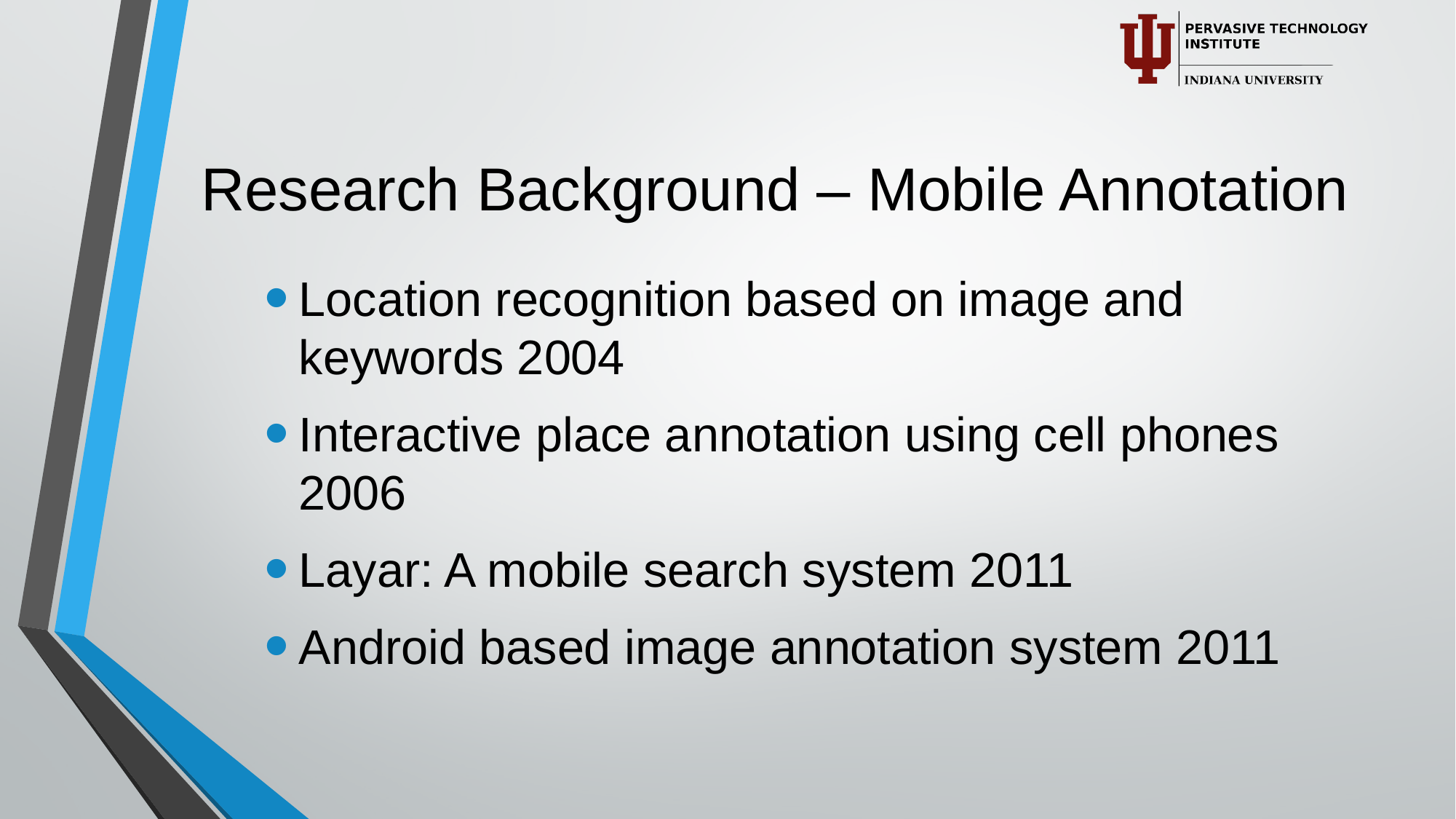

# Research Background – Mobile Annotation
Location recognition based on image and keywords 2004
Interactive place annotation using cell phones 2006
Layar: A mobile search system 2011
Android based image annotation system 2011